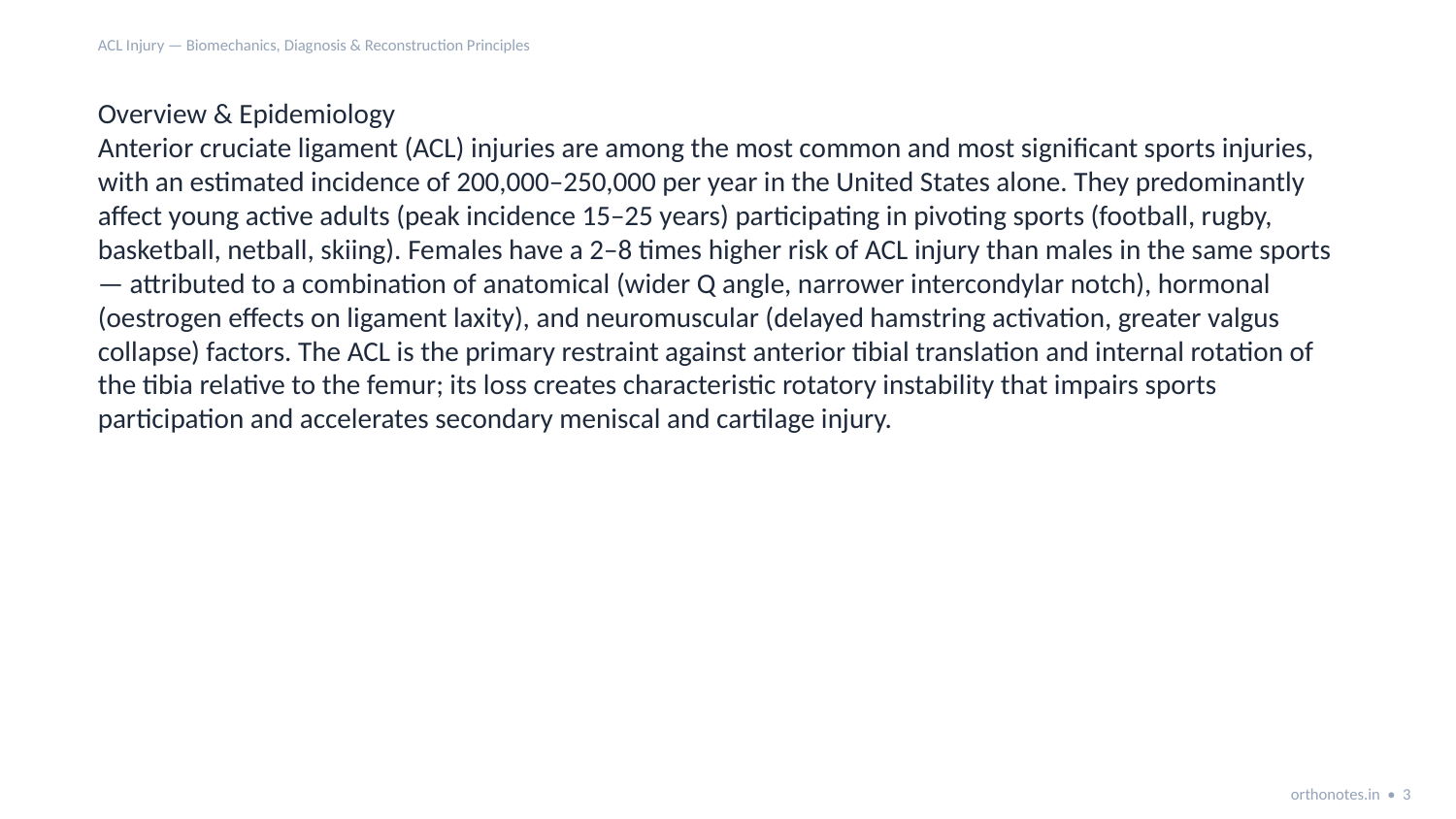

ACL Injury — Biomechanics, Diagnosis & Reconstruction Principles
Overview & Epidemiology
Anterior cruciate ligament (ACL) injuries are among the most common and most significant sports injuries, with an estimated incidence of 200,000–250,000 per year in the United States alone. They predominantly affect young active adults (peak incidence 15–25 years) participating in pivoting sports (football, rugby, basketball, netball, skiing). Females have a 2–8 times higher risk of ACL injury than males in the same sports — attributed to a combination of anatomical (wider Q angle, narrower intercondylar notch), hormonal (oestrogen effects on ligament laxity), and neuromuscular (delayed hamstring activation, greater valgus collapse) factors. The ACL is the primary restraint against anterior tibial translation and internal rotation of the tibia relative to the femur; its loss creates characteristic rotatory instability that impairs sports participation and accelerates secondary meniscal and cartilage injury.
orthonotes.in  •  3